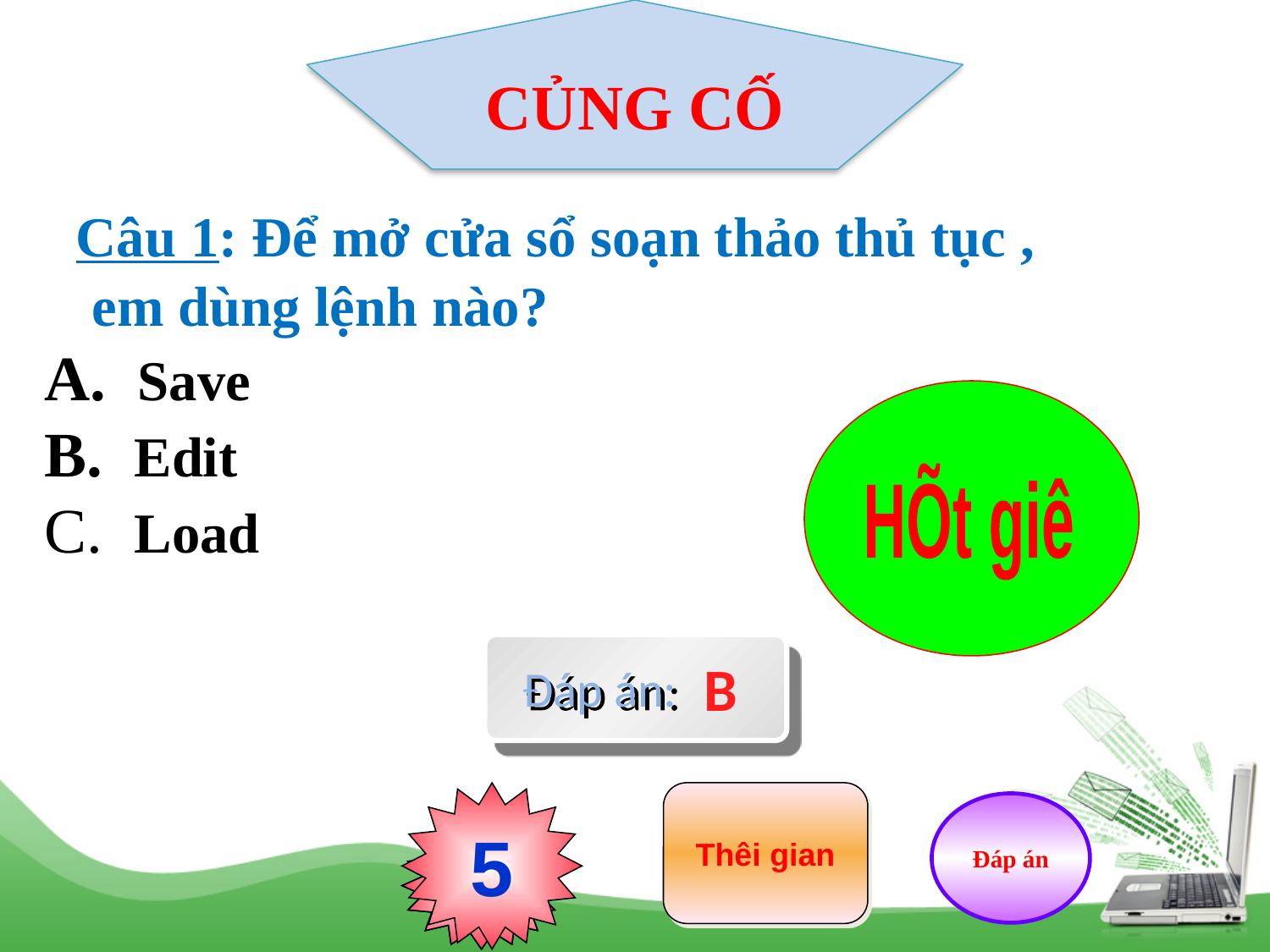

CỦNG CỐ
  Câu 1: Để mở cửa sổ soạn thảo thủ tục , em dùng lệnh nào?
  Save
  Edit
  Load

HÕt giê
B

Đáp án:
5
Thêi gian
Đáp án
2
3
4